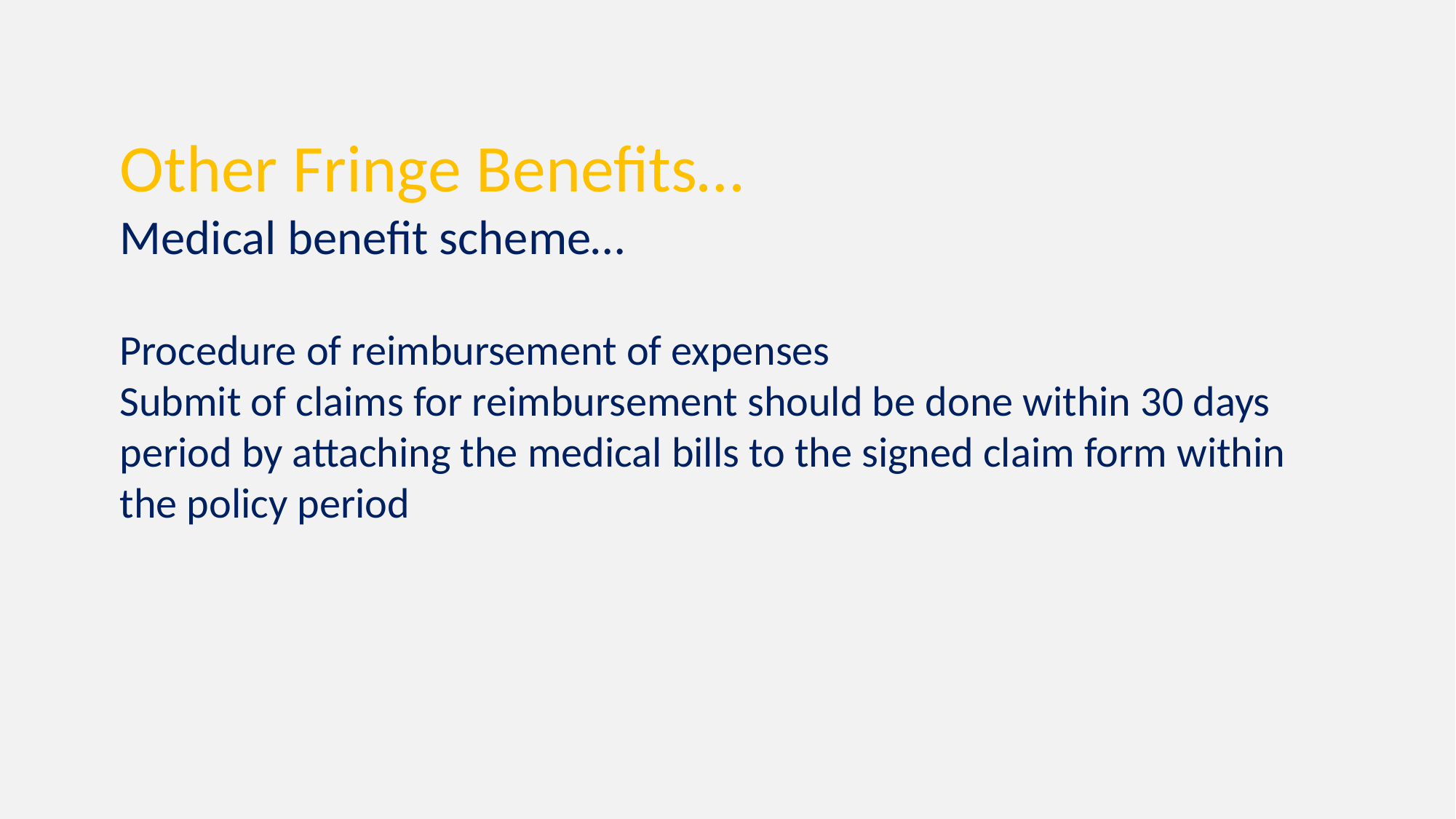

Other Fringe Benefits…
 	Medical benefit scheme…

	Procedure of reimbursement of expenses
	Submit of claims for reimbursement should be done within 30 days
	period by attaching the medical bills to the signed claim form within
	the policy period